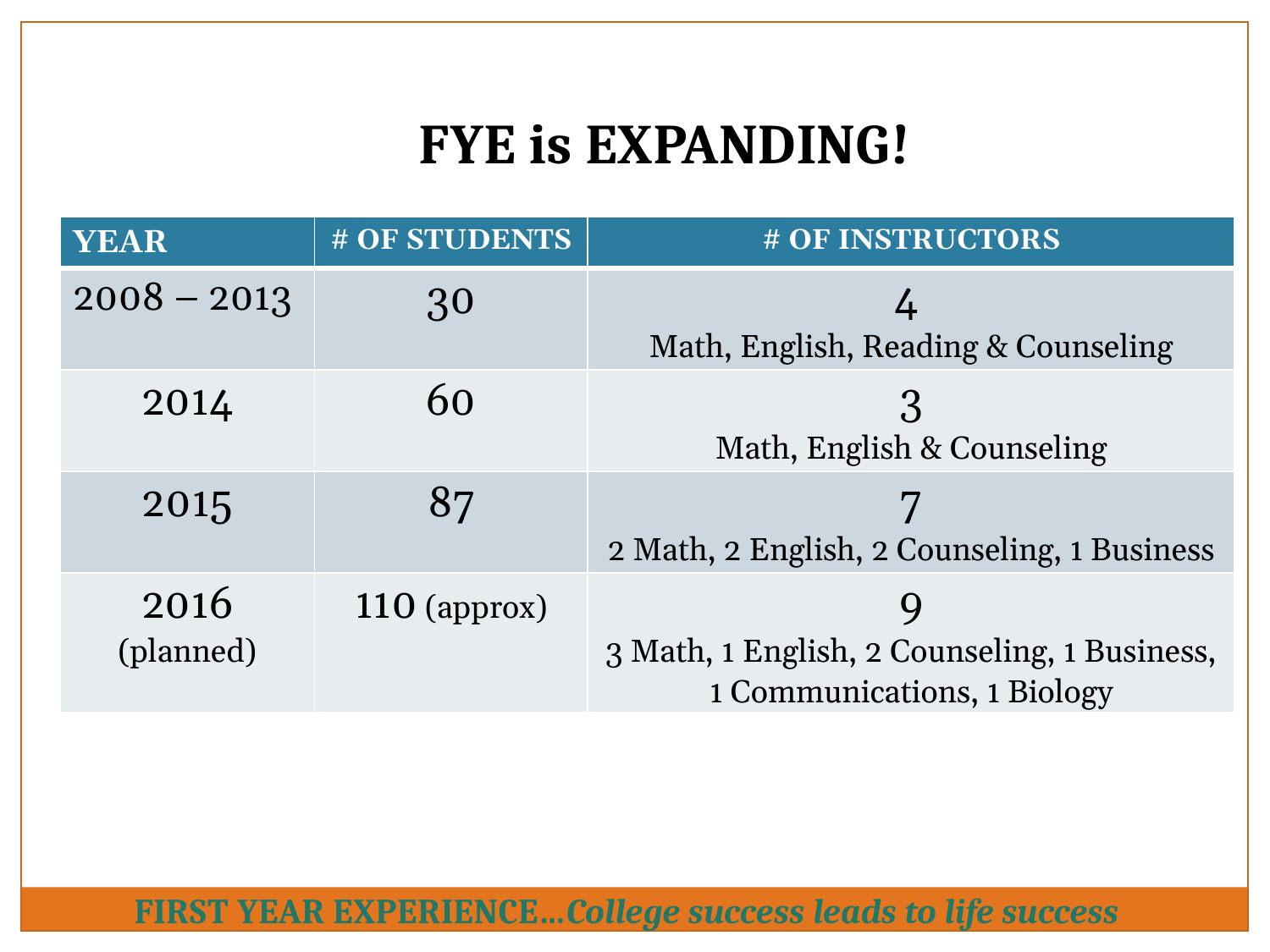

FYE is EXPANDING!

| YEAR | # OF STUDENTS | # OF INSTRUCTORS |
| --- | --- | --- |
| 2008 – 2013 | 30 | 4 Math, English, Reading & Counseling |
| 2014 | 60 | 3 Math, English & Counseling |
| 2015 | 87 | 7 2 Math, 2 English, 2 Counseling, 1 Business |
| 2016 (planned) | 110 (approx) | 9 3 Math, 1 English, 2 Counseling, 1 Business, 1 Communications, 1 Biology |
FIRST YEAR EXPERIENCE…College success leads to life success